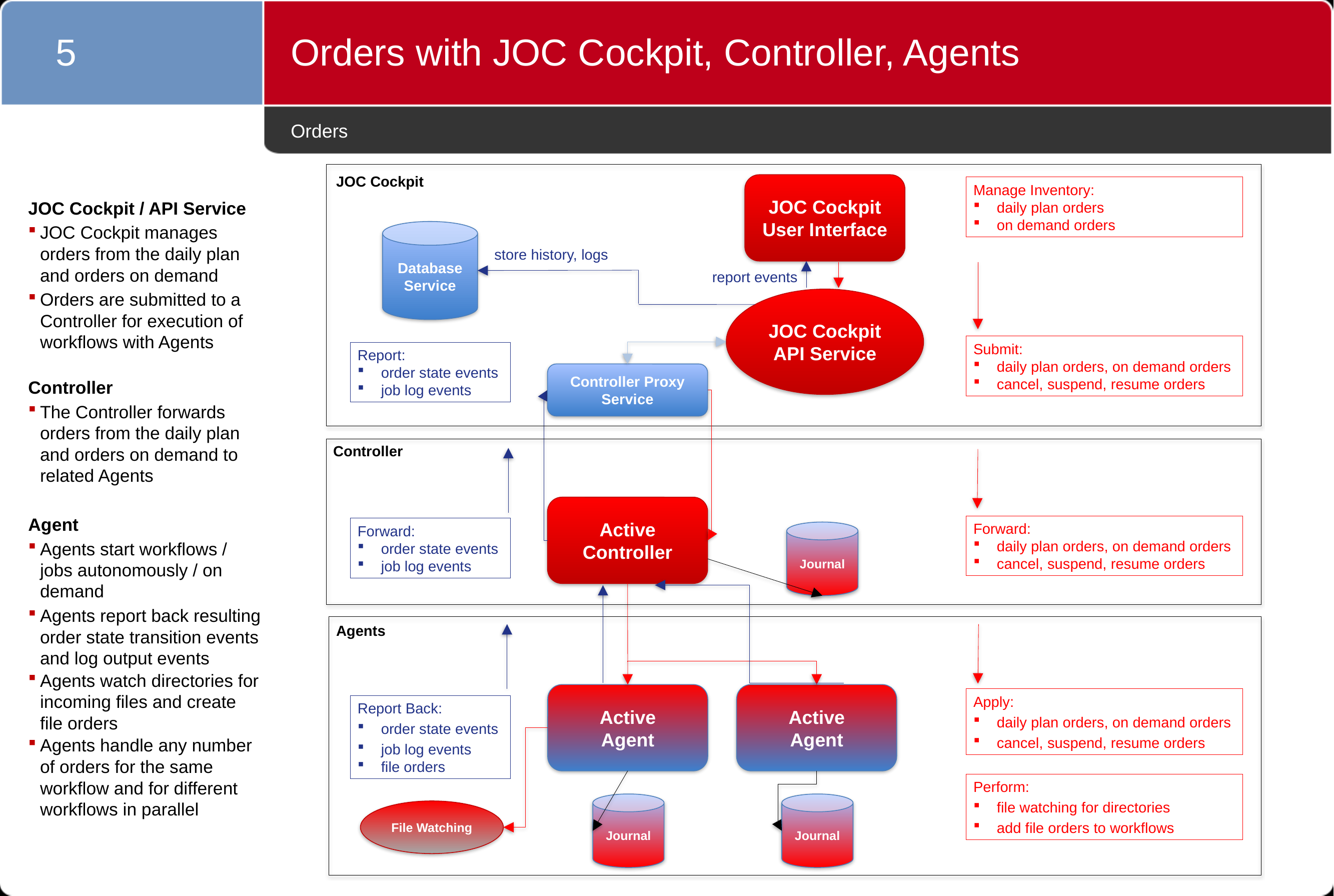

5
Orders with JOC Cockpit, Controller, Agents
# Orders

JOC Cockpit
JOC Cockpit
User Interface
Manage Inventory:
daily plan orders
on demand orders
JOC Cockpit / API Service
JOC Cockpit manages orders from the daily plan and orders on demand
Orders are submitted to a Controller for execution of workflows with Agents
Controller
The Controller forwards orders from the daily plan and orders on demand to related Agents

Agent
Agents start workflows / jobs autonomously / on demand
Agents report back resulting order state transition events and log output events
Agents watch directories for incoming files and create file orders
Agents handle any number of orders for the same workflow and for different workflows in parallel
Database
Service
store history, logs
report events
JOC Cockpit API Service
Submit:
daily plan orders, on demand orders
cancel, suspend, resume orders
Report:
order state events
job log events
Controller Proxy
Service
Controller

Active
Controller
Forward:
daily plan orders, on demand orders
cancel, suspend, resume orders
Forward:
order state events
job log events
Journal

Agents
Active
Agent
Active
Agent
Apply:
daily plan orders, on demand orders
cancel, suspend, resume orders
Report Back:
order state events
job log events
file orders
Perform:
file watching for directories
add file orders to workflows
Journal
Journal
File Watching